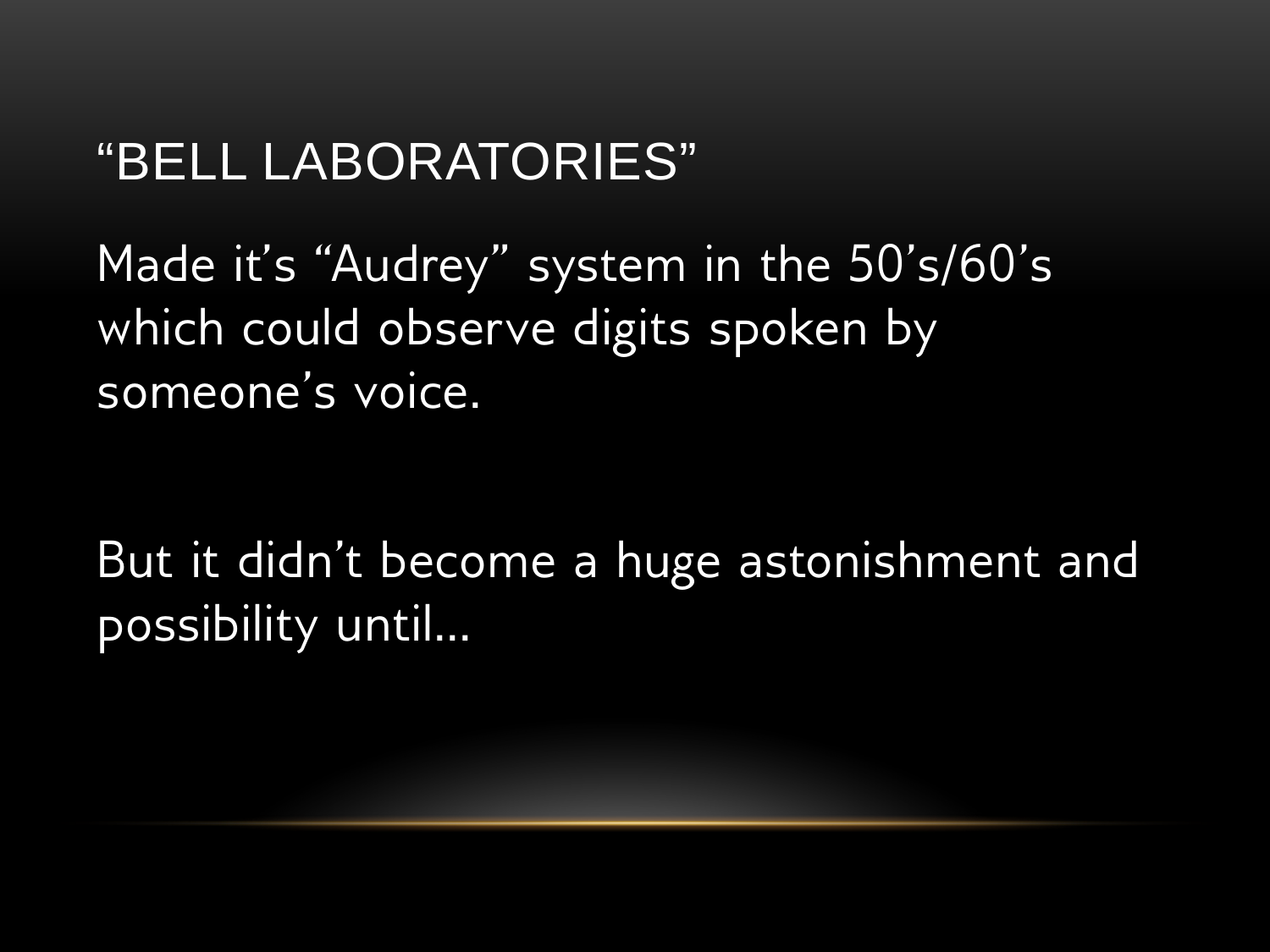

# “Bell laboratories”
Made it’s “Audrey” system in the 50’s/60’s which could observe digits spoken by someone’s voice.

But it didn’t become a huge astonishment and possibility until...